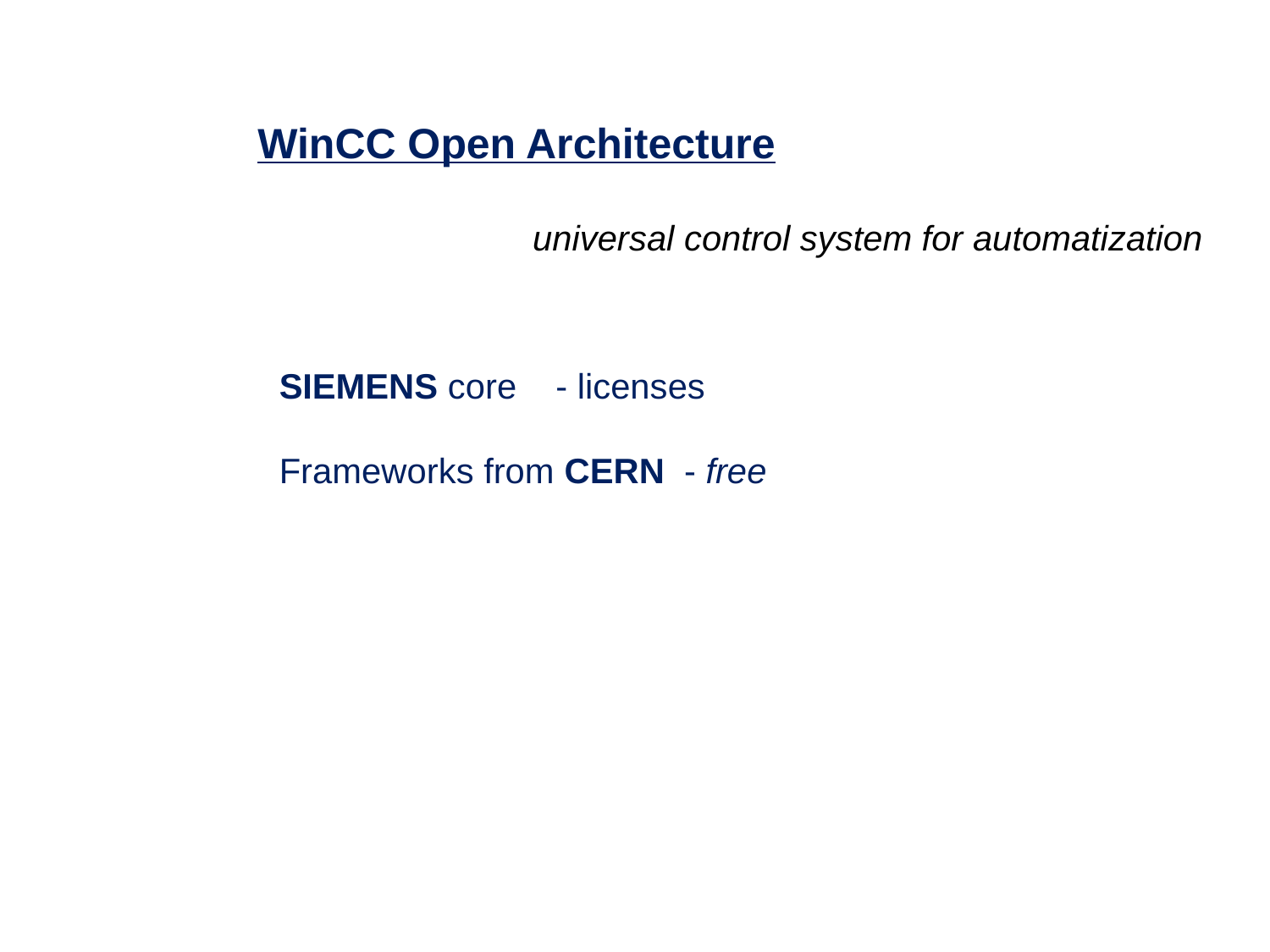

WinCC Open Architecture
universal control system for automatization
SIEMENS core    - licenses

Frameworks from CERN  - free